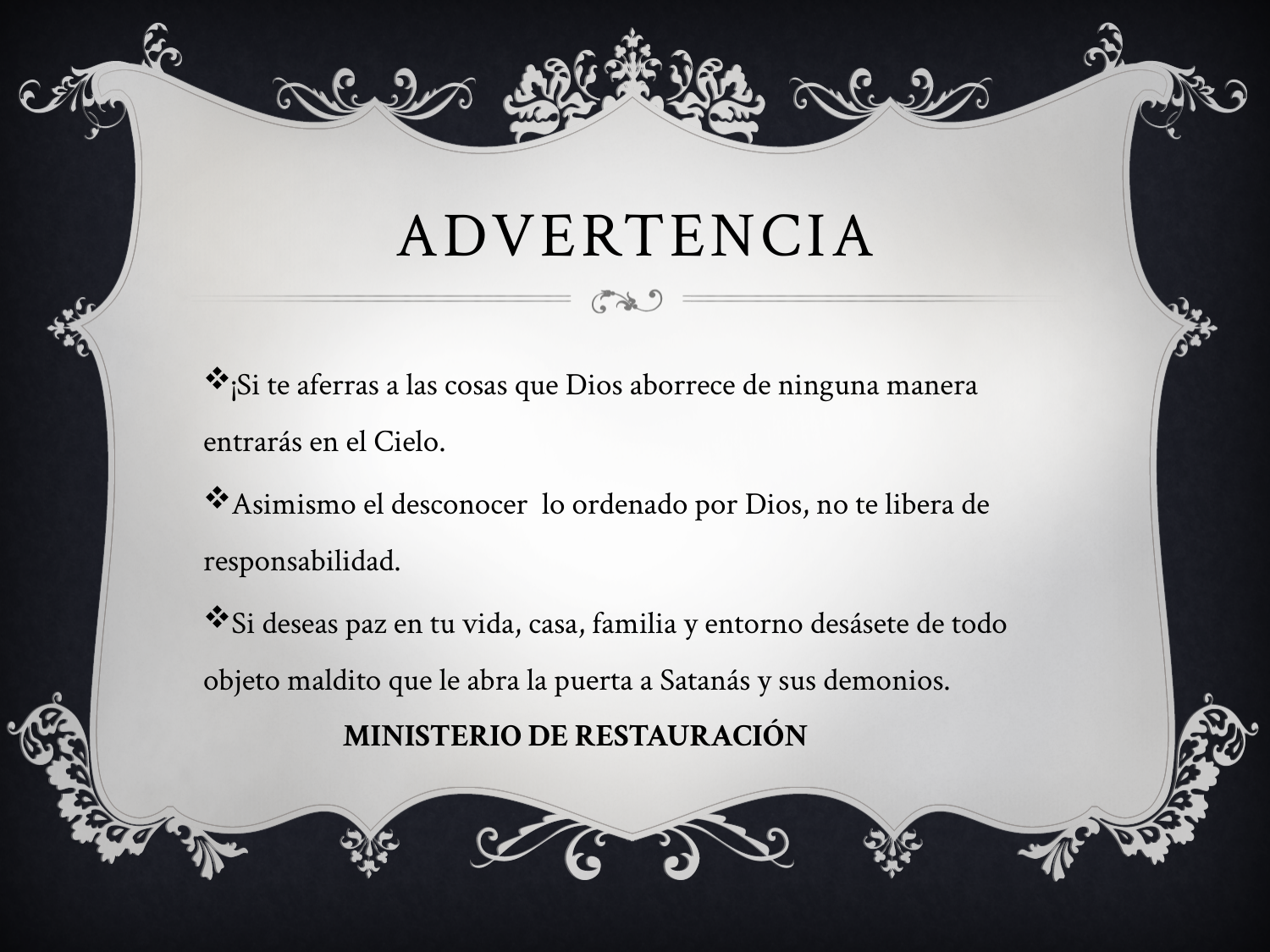

# Advertencia
¡Si te aferras a las cosas que Dios aborrece de ninguna manera entrarás en el Cielo.
Asimismo el desconocer  lo ordenado por Dios, no te libera de responsabilidad.
Si deseas paz en tu vida, casa, familia y entorno desásete de todo objeto maldito que le abra la puerta a Satanás y sus demonios.
                      MINISTERIO DE RESTAURACIÓN